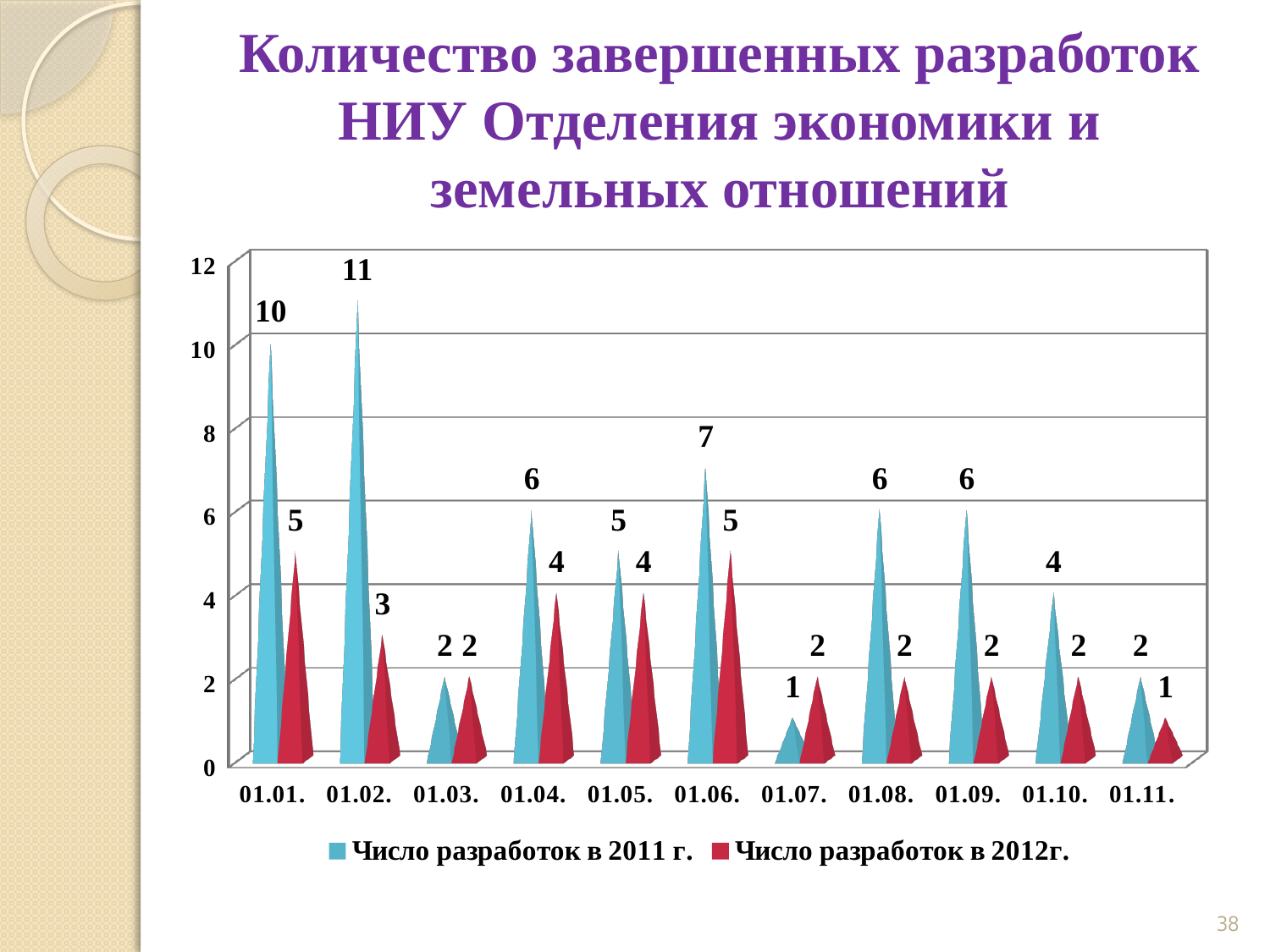

# Количество завершенных разработок НИУ Отделения экономики и земельных отношений

[unsupported chart]

38